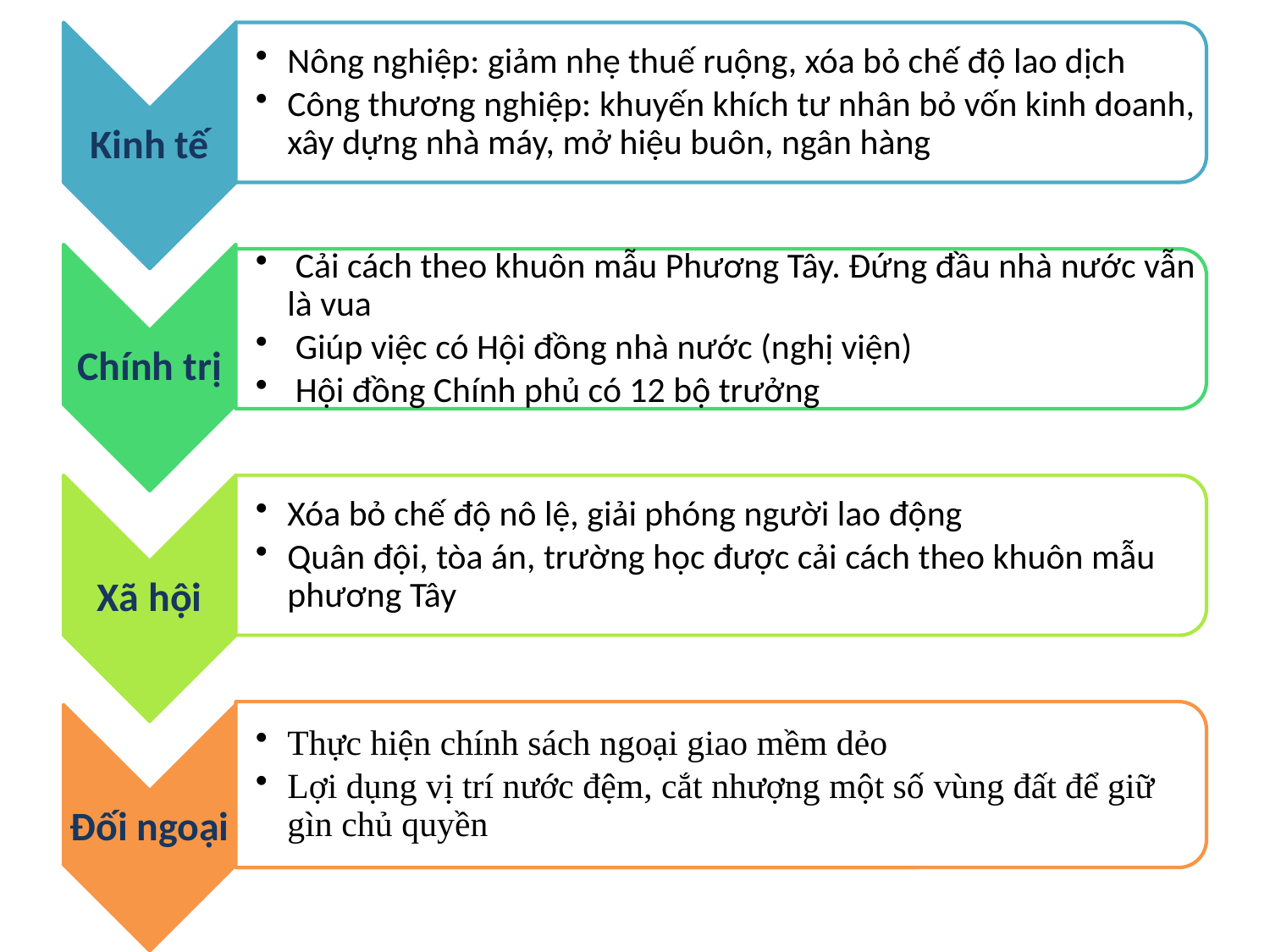

Kinh tế
Nông nghiệp: giảm nhẹ thuế ruộng, xóa bỏ chế độ lao dịch
Công thương nghiệp: khuyến khích tư nhân bỏ vốn kinh doanh, xây dựng nhà máy, mở hiệu buôn, ngân hàng
Chính trị
 Cải cách theo khuôn mẫu Phương Tây. Đứng đầu nhà nước vẫn là vua
 Giúp việc có Hội đồng nhà nước (nghị viện)
 Hội đồng Chính phủ có 12 bộ trưởng
Xã hội
Xóa bỏ chế độ nô lệ, giải phóng người lao động
Quân đội, tòa án, trường học được cải cách theo khuôn mẫu phương Tây
Đối ngoại
Thực hiện chính sách ngoại giao mềm dẻo
Lợi dụng vị trí nước đệm, cắt nhượng một số vùng đất để giữ gìn chủ quyền